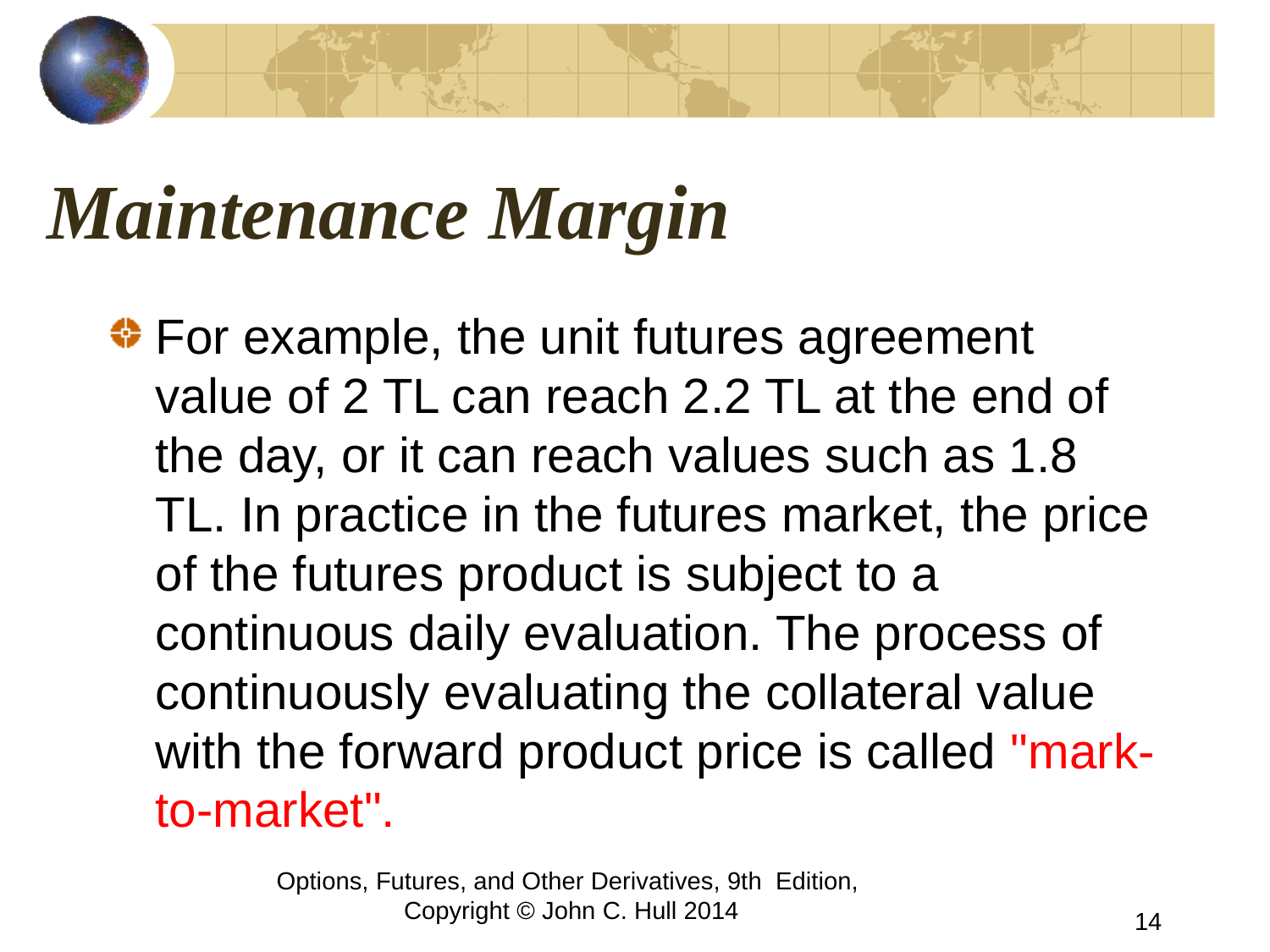

# Maintenance Margin
For example, the unit futures agreement value of 2 TL can reach 2.2 TL at the end of the day, or it can reach values such as 1.8 TL. In practice in the futures market, the price of the futures product is subject to a continuous daily evaluation. The process of continuously evaluating the collateral value with the forward product price is called "mark-to-market".
Options, Futures, and Other Derivatives, 9th  Edition,  Copyright © John C. Hull 2014
14